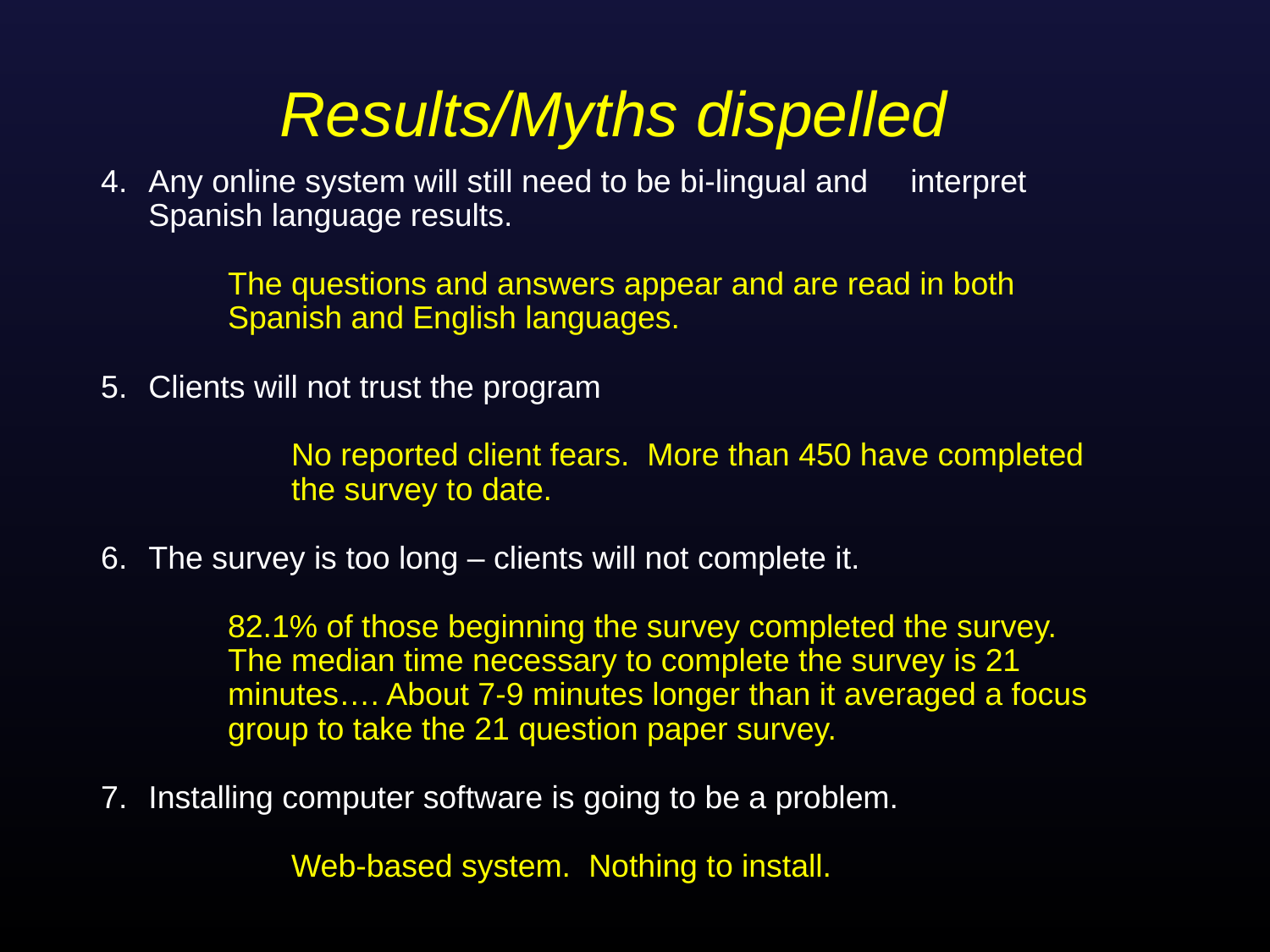

# Results/Myths dispelled
Any online system will still need to be bi-lingual and 	interpret Spanish language results.

	The questions and answers appear and are read in both 	Spanish and English languages.

Clients will not trust the program

	No reported client fears.  More than 450 have completed 	the survey to date.

The survey is too long – clients will not complete it.

	82.1% of those beginning the survey completed the survey.  The median time necessary to complete the survey is 21 minutes…. About 7-9 minutes longer than it averaged a focus group to take the 21 question paper survey.

Installing computer software is going to be a problem.

	Web-based system.  Nothing to install.